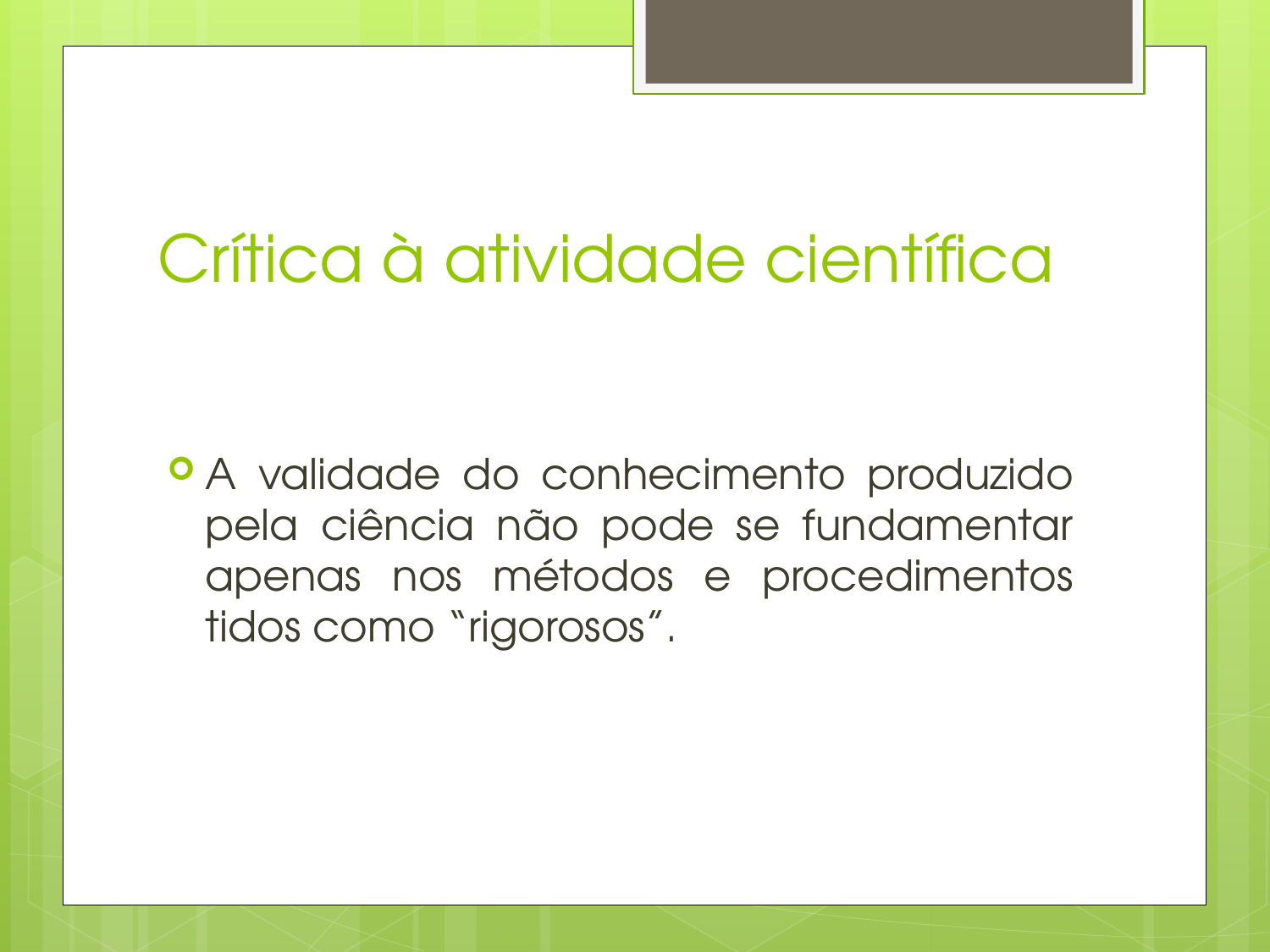

# Crítica à atividade científica

A validade do conhecimento produzido pela ciência não pode se fundamentar apenas nos métodos e procedimentos tidos como “rigorosos”.